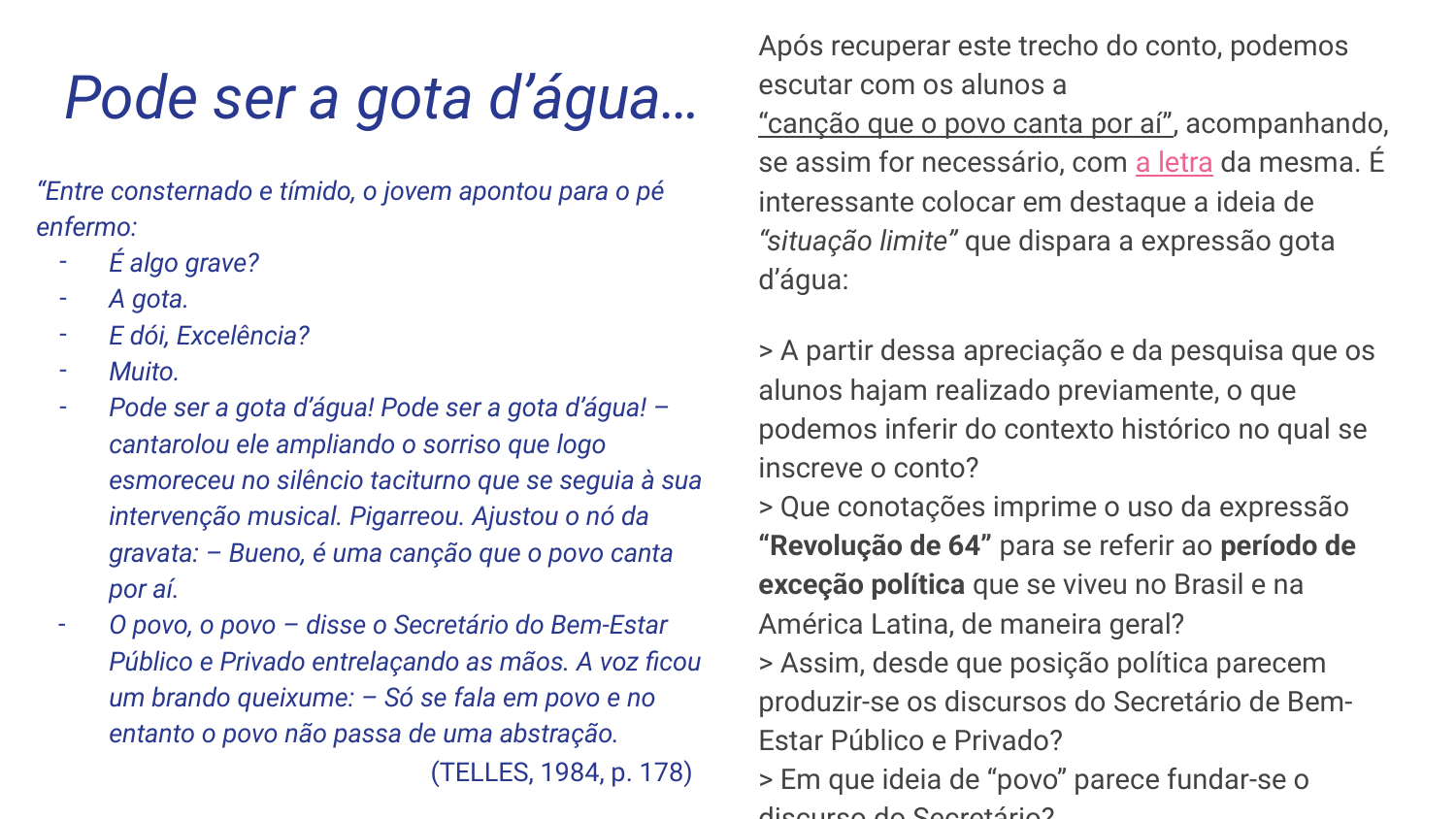

Após recuperar este trecho do conto, podemos escutar com os alunos a “canção que o povo canta por aí”, acompanhando, se assim for necessário, com a letra da mesma. É interessante colocar em destaque a ideia de “situação limite” que dispara a expressão gota d’água:
> A partir dessa apreciação e da pesquisa que os alunos hajam realizado previamente, o que podemos inferir do contexto histórico no qual se inscreve o conto?
> Que conotações imprime o uso da expressão “Revolução de 64” para se referir ao período de exceção política que se viveu no Brasil e na América Latina, de maneira geral?
> Assim, desde que posição política parecem produzir-se os discursos do Secretário de Bem-Estar Público e Privado?
> Em que ideia de “povo” parece fundar-se o discurso do Secretário?
# Pode ser a gota d’água…
“Entre consternado e tímido, o jovem apontou para o pé enfermo:
É algo grave?
A gota.
E dói, Excelência?
Muito.
Pode ser a gota d’água! Pode ser a gota d’água! – cantarolou ele ampliando o sorriso que logo esmoreceu no silêncio taciturno que se seguia à sua intervenção musical. Pigarreou. Ajustou o nó da gravata: – Bueno, é uma canção que o povo canta por aí.
O povo, o povo – disse o Secretário do Bem-Estar Público e Privado entrelaçando as mãos. A voz ficou um brando queixume: – Só se fala em povo e no entanto o povo não passa de uma abstração.
(TELLES, 1984, p. 178)